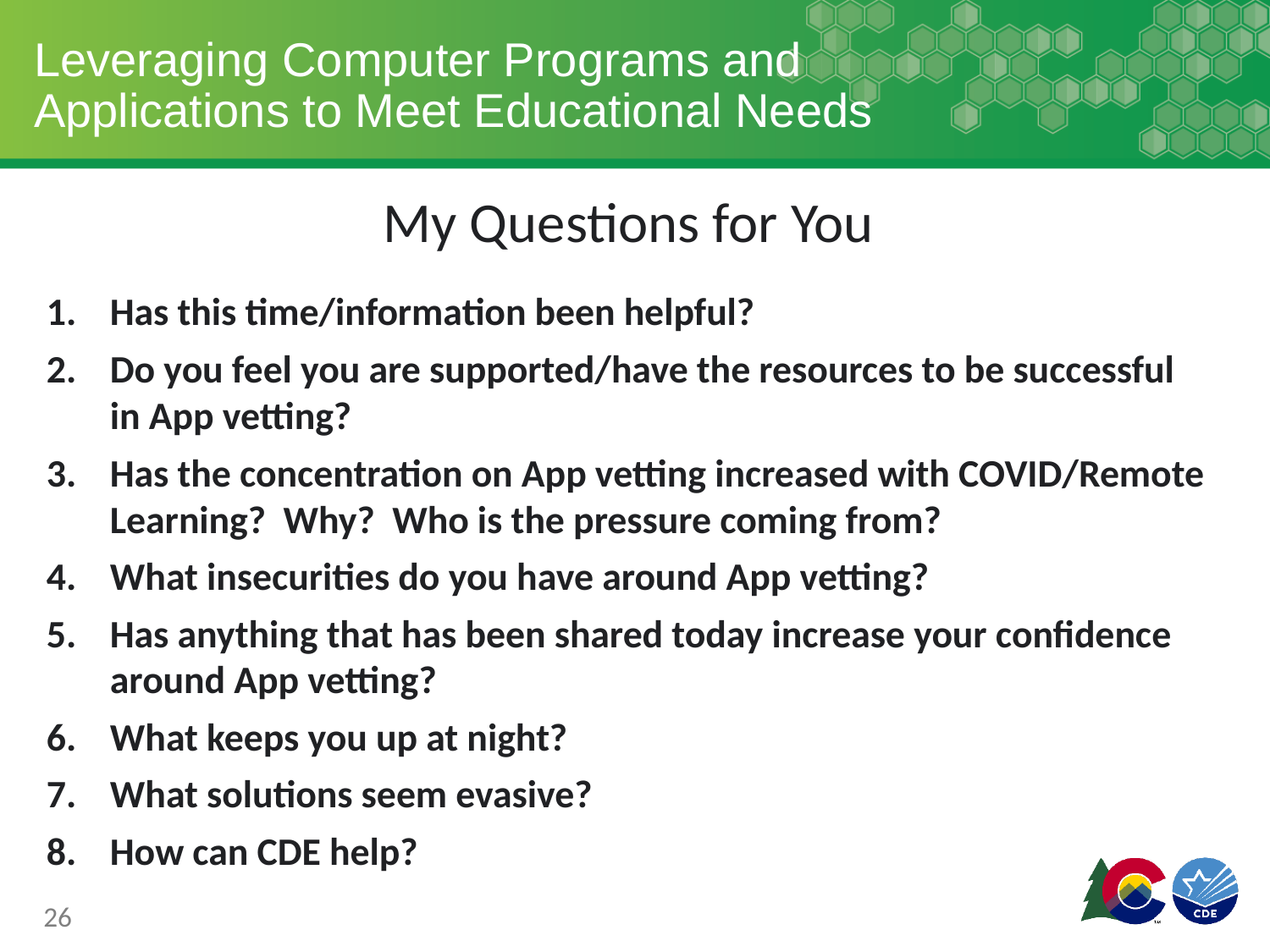

# Leveraging Computer Programs and Applications to Meet Educational Needs
My Questions for You

Has this time/information been helpful?
Do you feel you are supported/have the resources to be successful in App vetting?
Has the concentration on App vetting increased with COVID/Remote Learning?  Why?  Who is the pressure coming from?
What insecurities do you have around App vetting?
Has anything that has been shared today increase your confidence around App vetting?
What keeps you up at night?
What solutions seem evasive?
How can CDE help?

26